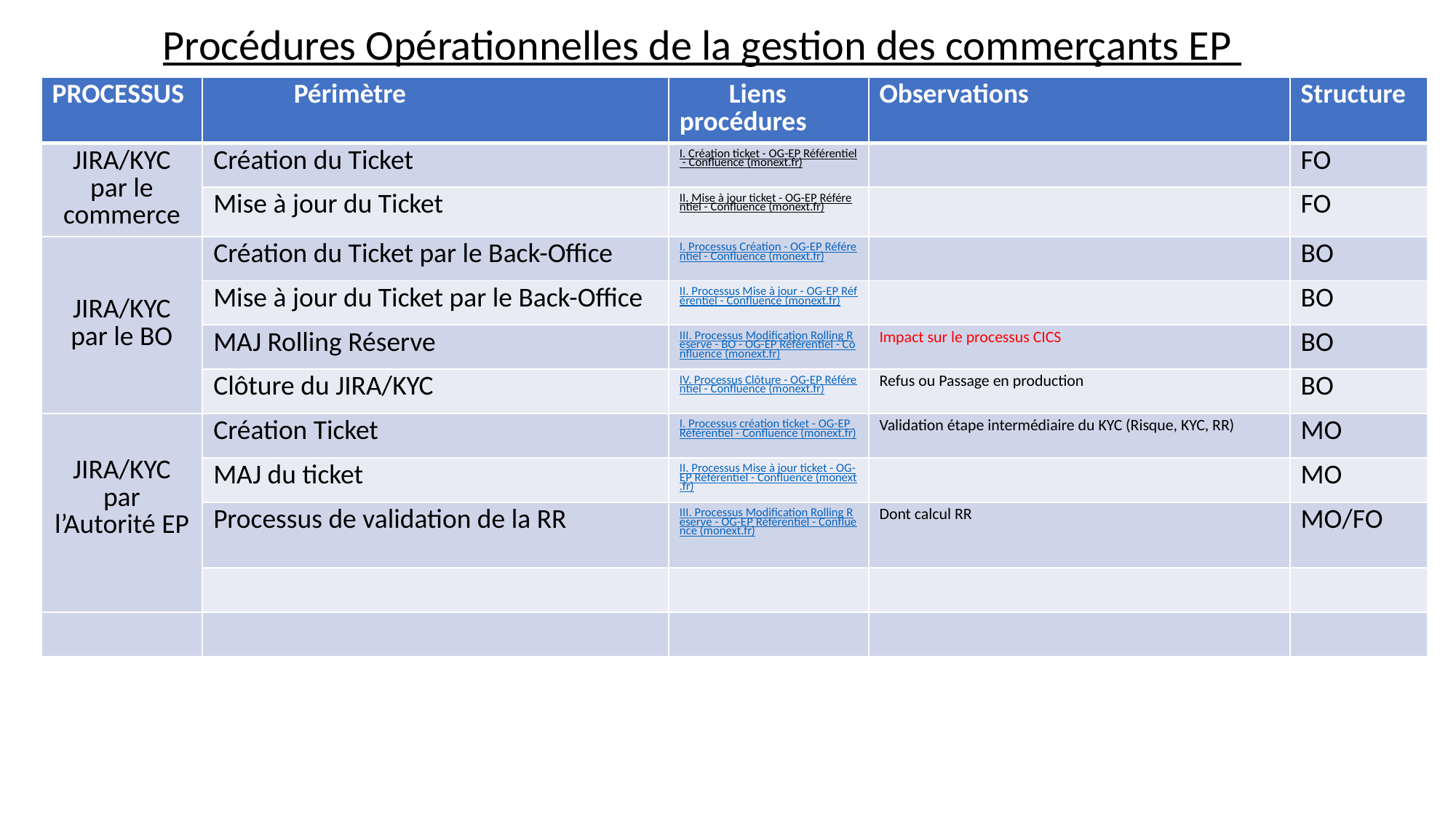

# Procédures Opérationnelles de la gestion des commerçants EP
| PROCESSUS | Périmètre | Liens procédures | Observations | Structure |
| --- | --- | --- | --- | --- |
| JIRA/KYC par le commerce | Création du Ticket | I. Création ticket - OG-EP Référentiel - Confluence (monext.fr) |  | FO |
|  | Mise à jour du Ticket | II. Mise à jour ticket - OG-EP Référentiel - Confluence (monext.fr) |  | FO |
| JIRA/KYC par le BO | Création du Ticket par le Back-Office | I. Processus Création - OG-EP Référentiel - Confluence (monext.fr) |  | BO |
|  | Mise à jour du Ticket par le Back-Office | II. Processus Mise à jour - OG-EP Référentiel - Confluence (monext.fr) |  | BO |
|  | MAJ Rolling Réserve | III. Processus Modification Rolling Reserve - BO - OG-EP Référentiel - Confluence (monext.fr) | Impact sur le processus CICS | BO |
|  | Clôture du JIRA/KYC | IV. Processus Clôture - OG-EP Référentiel - Confluence (monext.fr) | Refus ou Passage en production | BO |
| JIRA/KYC par l’Autorité EP | Création Ticket | I. Processus création ticket - OG-EP Référentiel - Confluence (monext.fr) | Validation étape intermédiaire du KYC (Risque, KYC, RR) | MO |
|  | MAJ du ticket | II. Processus Mise à jour ticket - OG-EP Référentiel - Confluence (monext.fr) |  | MO |
|  | Processus de validation de la RR | III. Processus Modification Rolling Reserve - OG-EP Référentiel - Confluence (monext.fr) | Dont calcul RR | MO/FO |
|  |  |  |  |  |
|  |  |  |  |  |
-